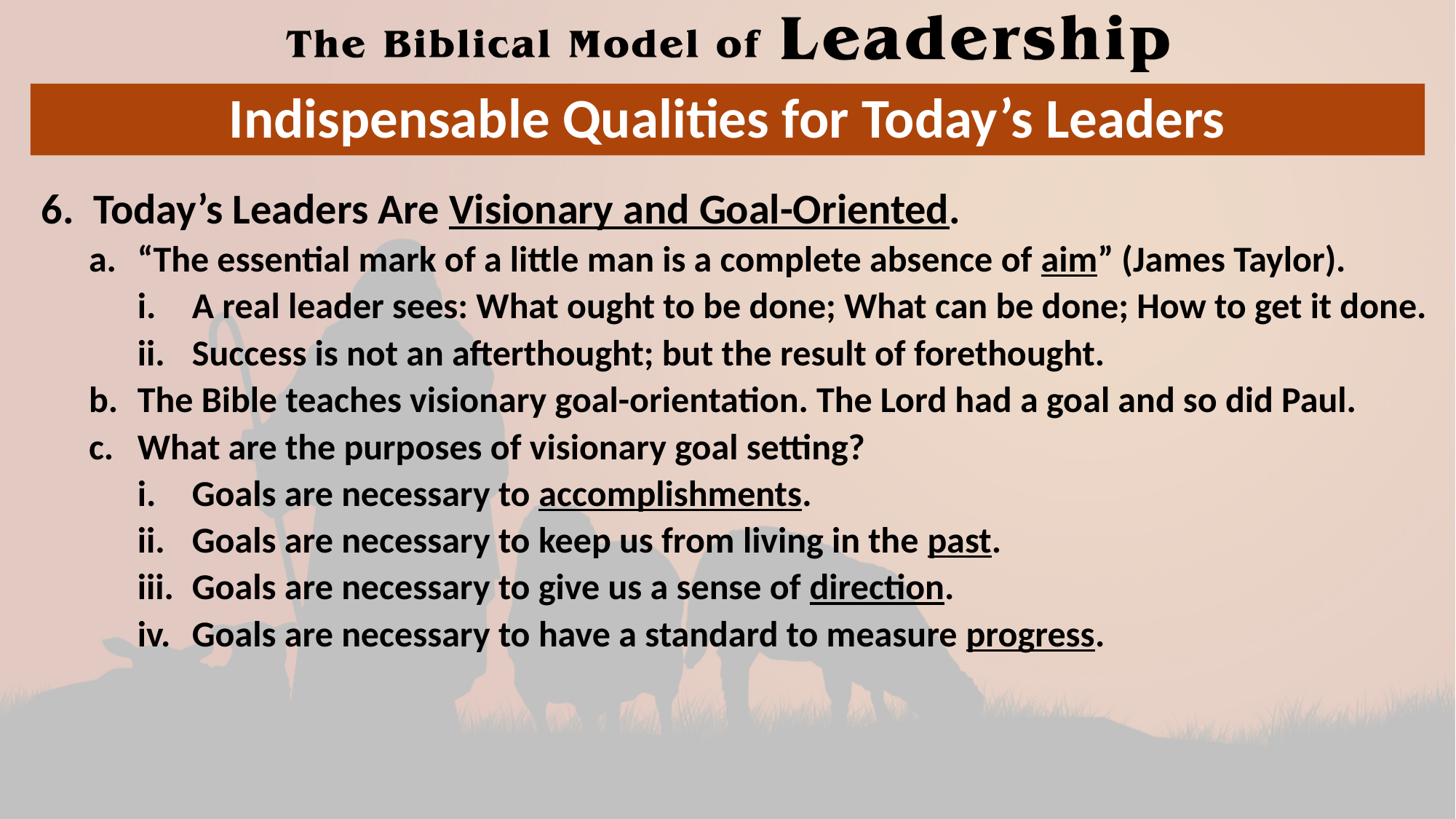

# Indispensable Qualities for Today’s Leaders
6.  Today’s Leaders Are Visionary and Goal-Oriented.
“The essential mark of a little man is a complete absence of aim” (James Taylor).
A real leader sees: What ought to be done; What can be done; How to get it done.
Success is not an afterthought; but the result of forethought.
The Bible teaches visionary goal-orientation. The Lord had a goal and so did Paul.
What are the purposes of visionary goal setting?
Goals are necessary to accomplishments.
Goals are necessary to keep us from living in the past.
Goals are necessary to give us a sense of direction.
Goals are necessary to have a standard to measure progress.